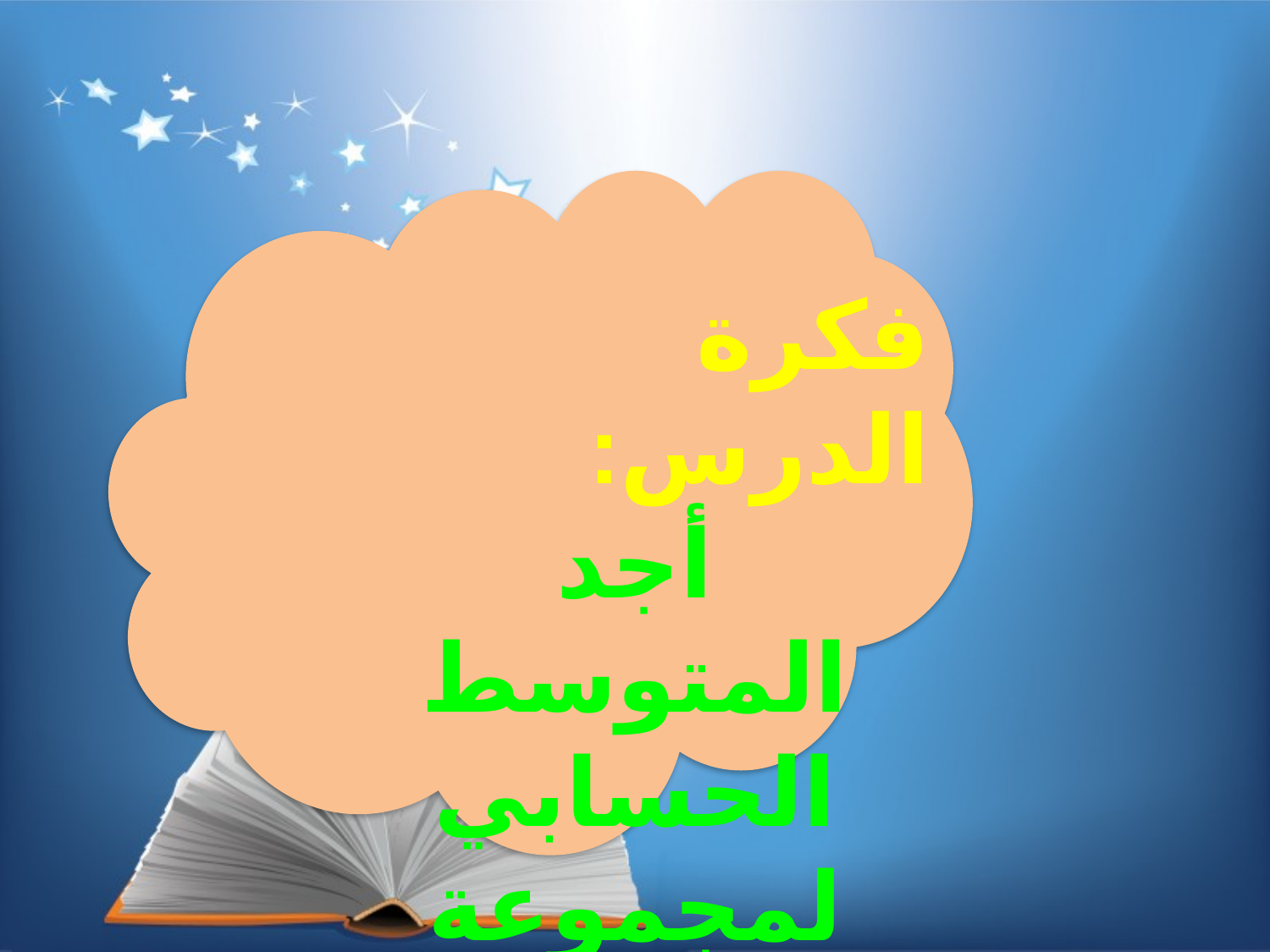

فكرة الدرس:
أجد المتوسط الحسابي لمجموعة بيانات.